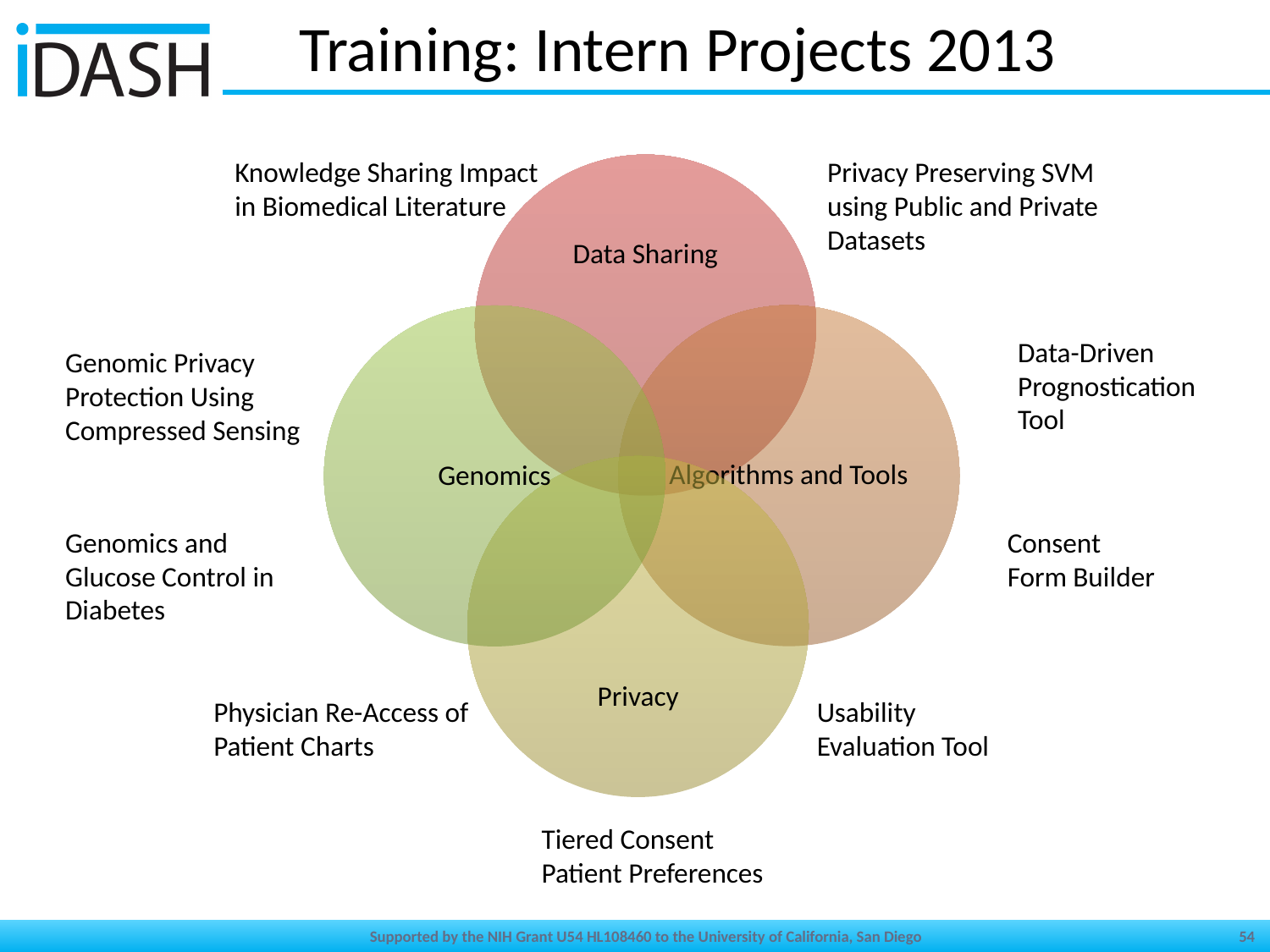

# Training: Intern Projects 2013
Data Sharing
Algorithms and Tools
Privacy
Genomics
Knowledge Sharing Impact in Biomedical Literature
Privacy Preserving SVM using Public and Private Datasets
Data-Driven Prognostication Tool
Genomic Privacy Protection Using Compressed Sensing
Genomics and Glucose Control in Diabetes
Consent
Form Builder
Physician Re-Access of Patient Charts
Usability Evaluation Tool
Tiered Consent Patient Preferences
Supported by the NIH Grant U54 HL108460 to the University of California, San Diego
54